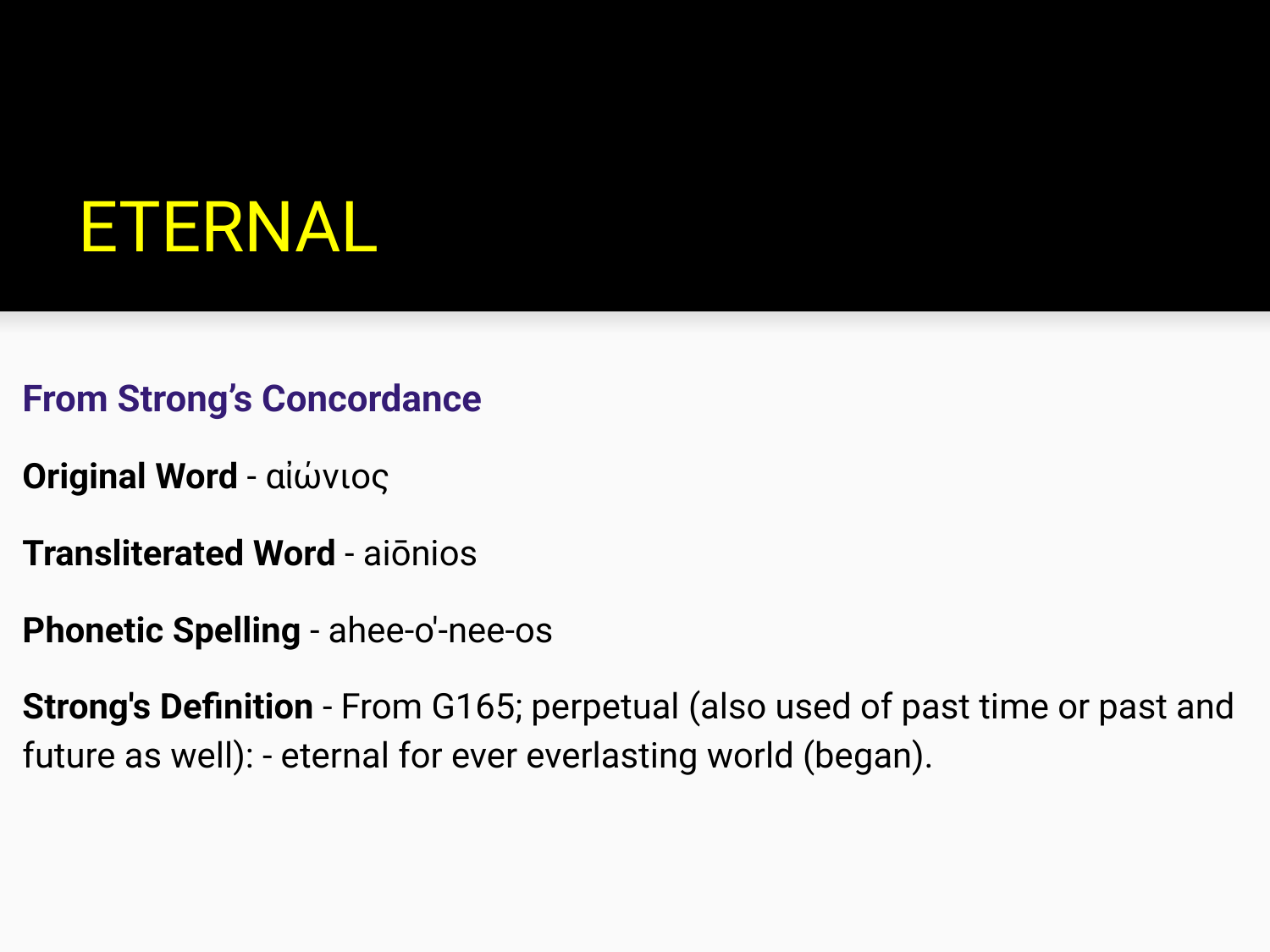

# ETERNAL
From Strong’s Concordance
Original Word - αἰώνιος
Transliterated Word - aiōnios
Phonetic Spelling - ahee-o'-nee-os
Strong's Definition - From G165; perpetual (also used of past time or past and future as well): - eternal for ever everlasting world (began).